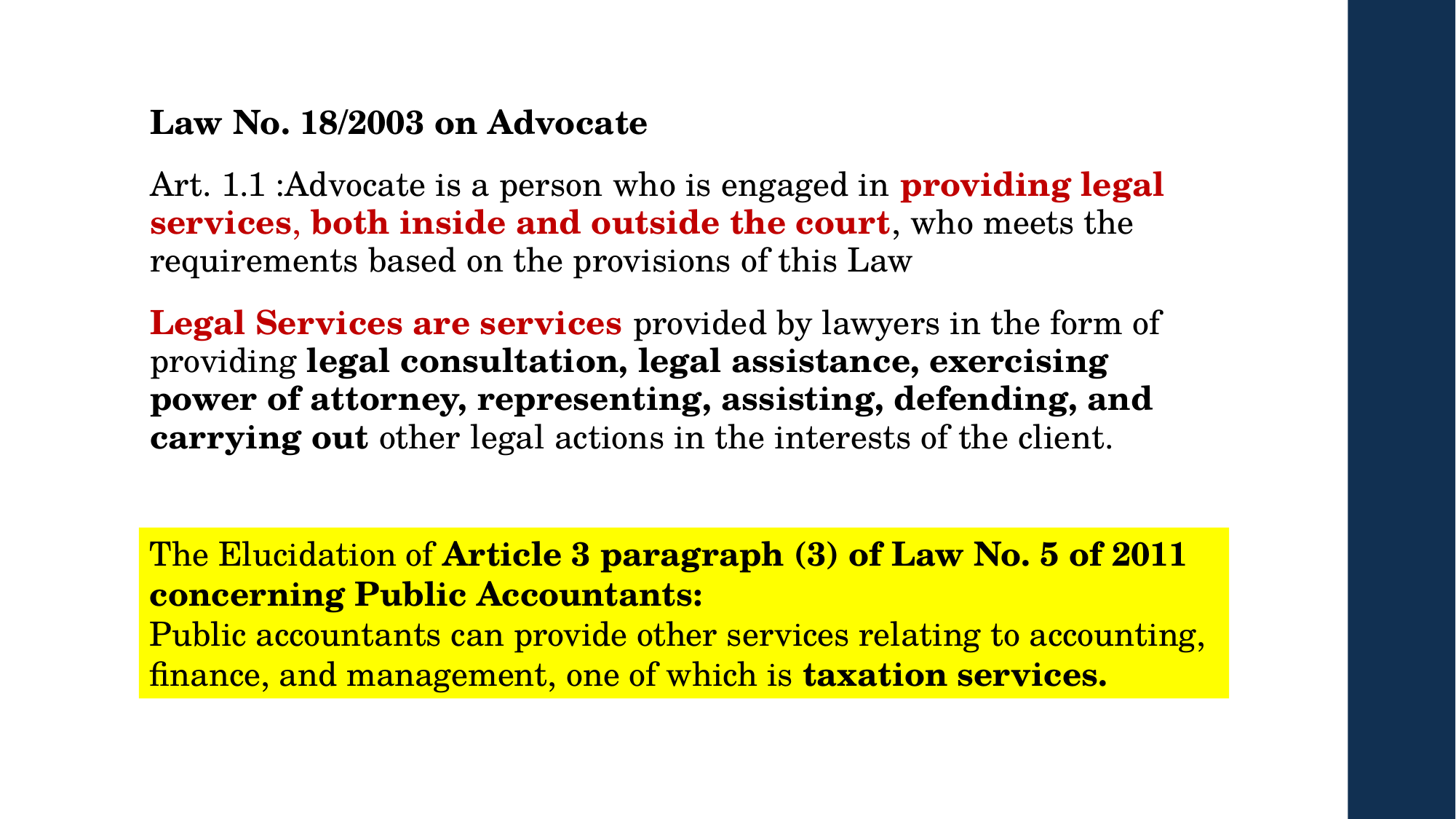

Law No. 18/2003 on Advocate
Art. 1.1 :Advocate is a person who is engaged in providing legal services, both inside and outside the court, who meets the requirements based on the provisions of this Law
Legal Services are services provided by lawyers in the form of providing legal consultation, legal assistance, exercising power of attorney, representing, assisting, defending, and carrying out other legal actions in the interests of the client.

The Elucidation of Article 3 paragraph (3) of Law No. 5 of 2011 concerning Public Accountants:
Public accountants can provide other services relating to accounting, finance, and management, one of which is taxation services.